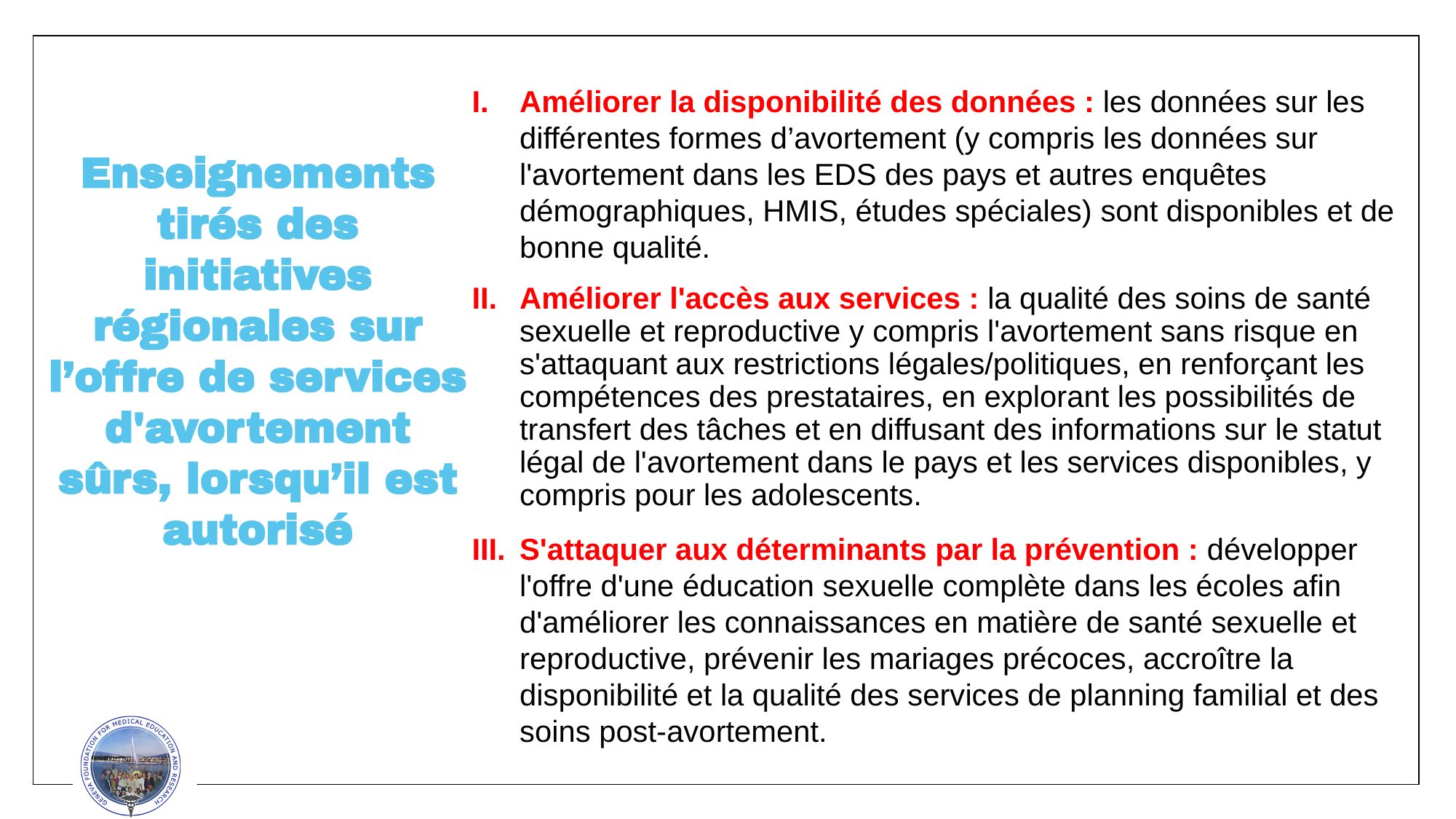

Améliorer la disponibilité des données : les données sur les différentes formes d’avortement (y compris les données sur l'avortement dans les EDS des pays et autres enquêtes démographiques, HMIS, études spéciales) sont disponibles et de bonne qualité.
Améliorer l'accès aux services : la qualité des soins de santé sexuelle et reproductive y compris l'avortement sans risque en s'attaquant aux restrictions légales/politiques, en renforçant les compétences des prestataires, en explorant les possibilités de transfert des tâches et en diffusant des informations sur le statut légal de l'avortement dans le pays et les services disponibles, y compris pour les adolescents.
S'attaquer aux déterminants par la prévention : développer l'offre d'une éducation sexuelle complète dans les écoles afin d'améliorer les connaissances en matière de santé sexuelle et reproductive, prévenir les mariages précoces, accroître la disponibilité et la qualité des services de planning familial et des soins post-avortement.
# Enseignements tirés des initiatives régionales sur l’offre de services d'avortement sûrs, lorsqu’il est autorisé